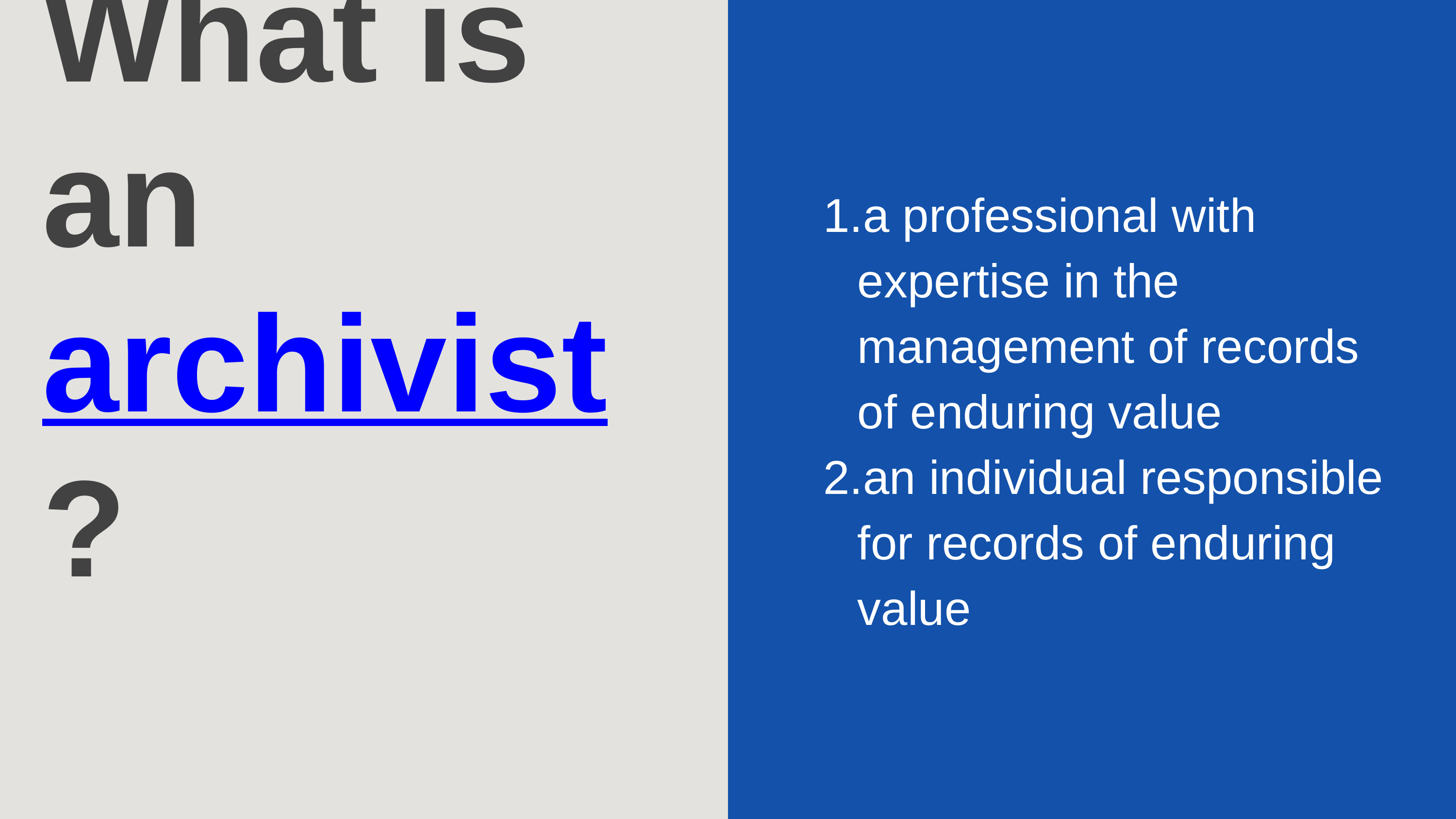

a professional with expertise in the management of records of enduring value
an individual responsible for records of enduring value

What is an archivist?